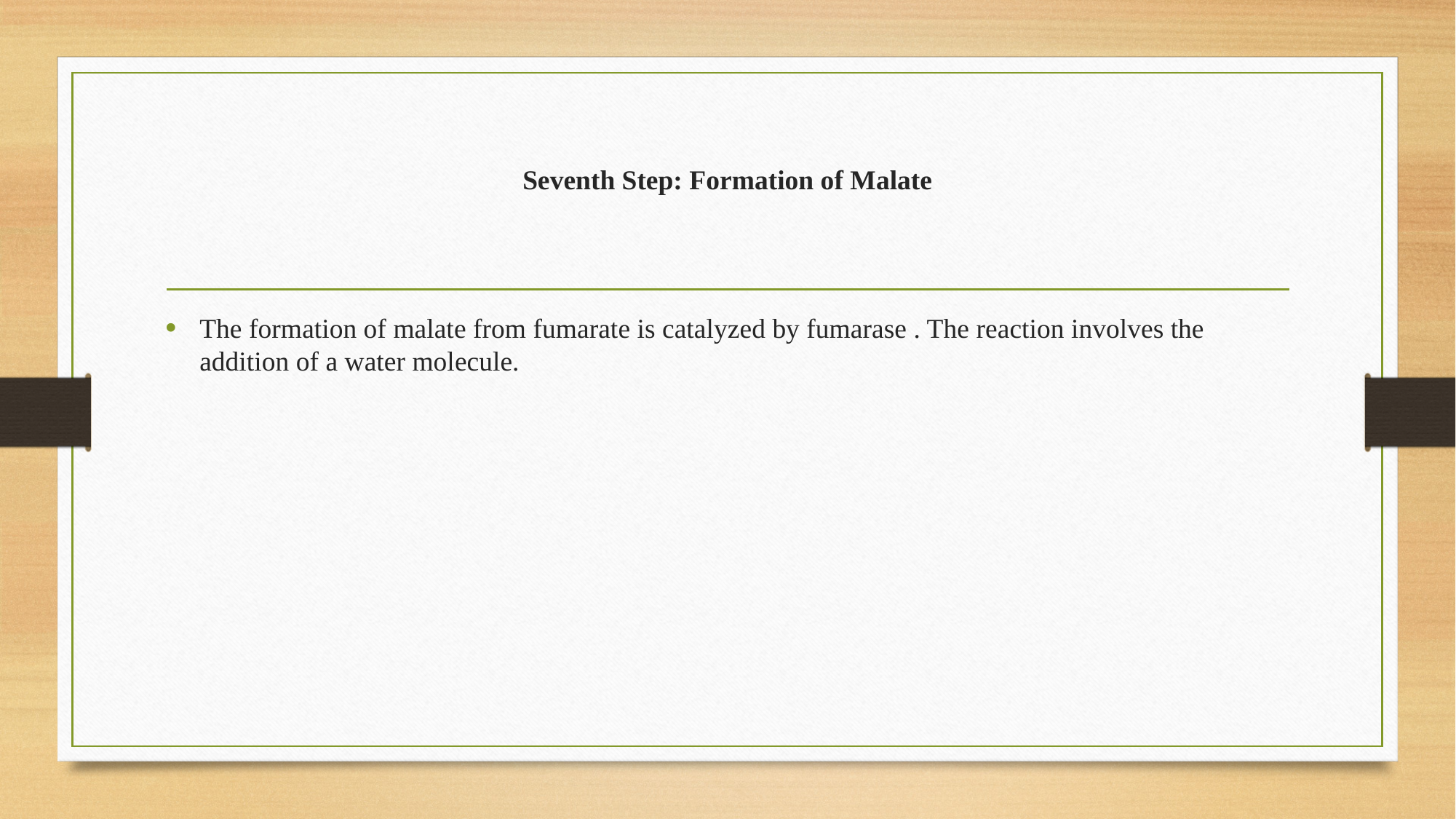

# Seventh Step: Formation of Malate
The formation of malate from fumarate is catalyzed by fumarase . The reaction involves the addition of a water molecule.